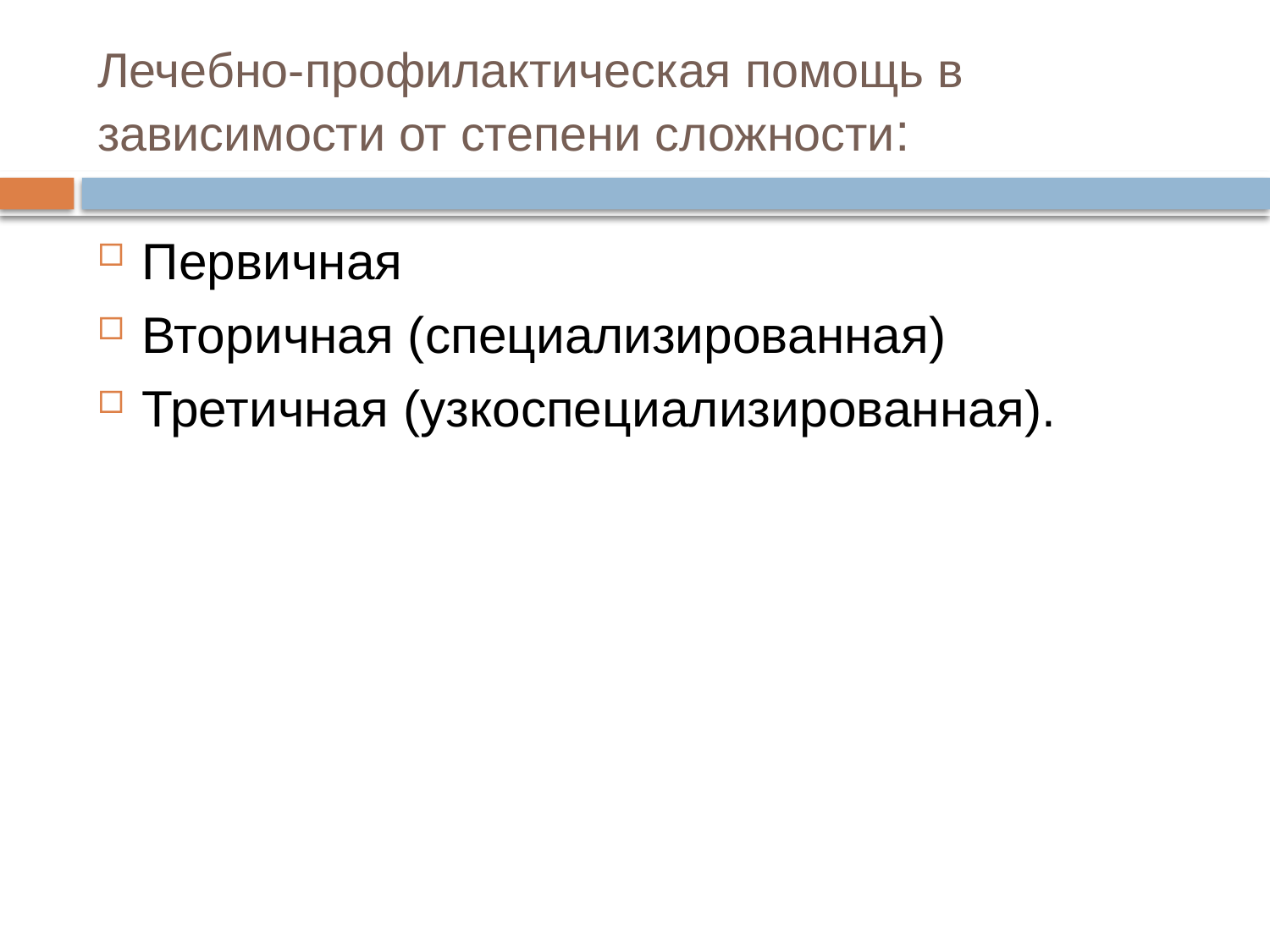

# Лечебно-профилактическая помощь в зависимости от степени сложности:
Первичная
Вторичная (специализированная)
Третичная (узкоспециализированная).